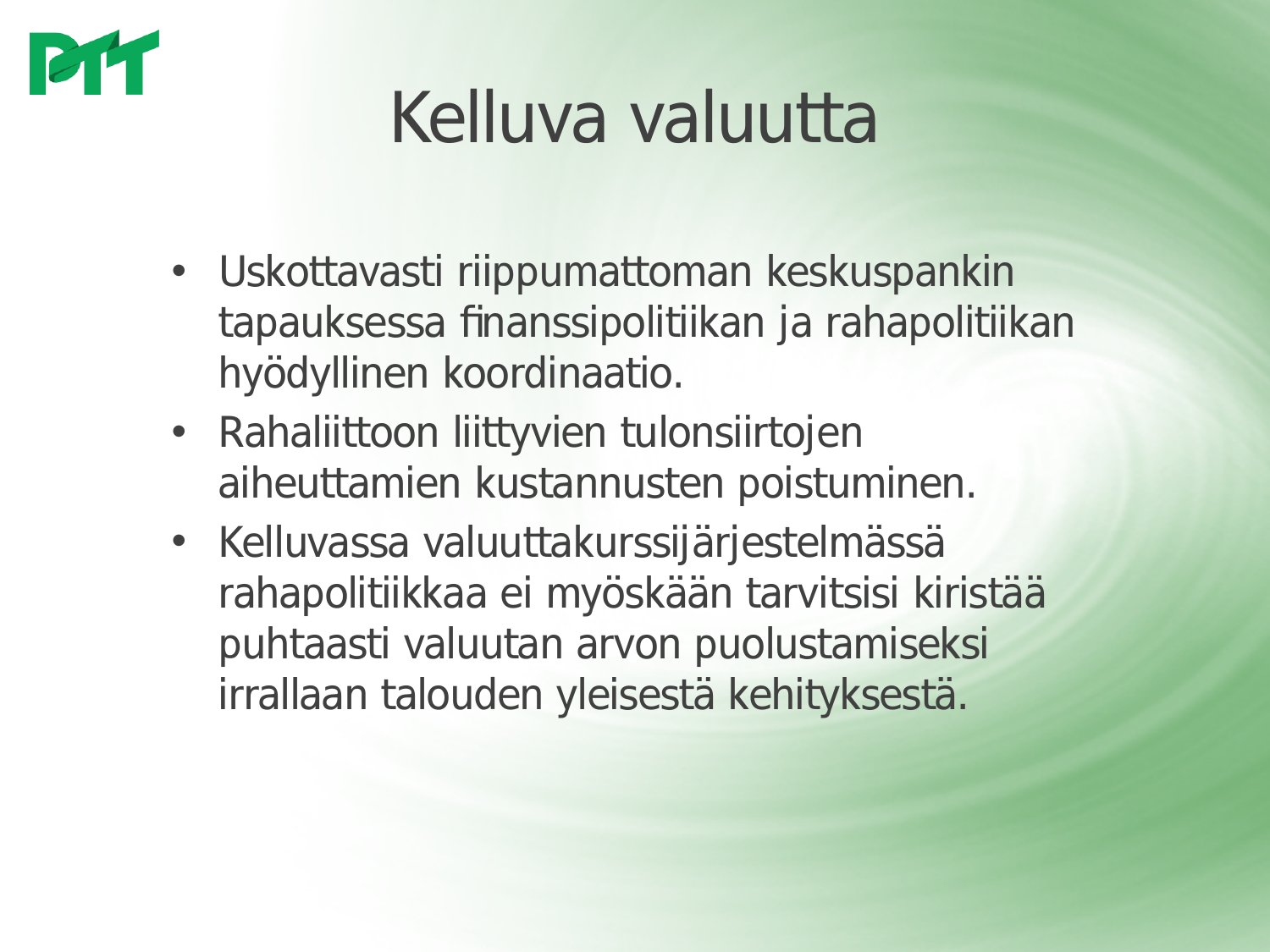

# Kelluva valuutta
Uskottavasti riippumattoman keskuspankin tapauksessa finanssipolitiikan ja rahapolitiikan hyödyllinen koordinaatio.
Rahaliittoon liittyvien tulonsiirtojen aiheuttamien kustannusten poistuminen.
Kelluvassa valuuttakurssijärjestelmässä rahapolitiikkaa ei myöskään tarvitsisi kiristää puhtaasti valuutan arvon puolustamiseksi irrallaan talouden yleisestä kehityksestä.